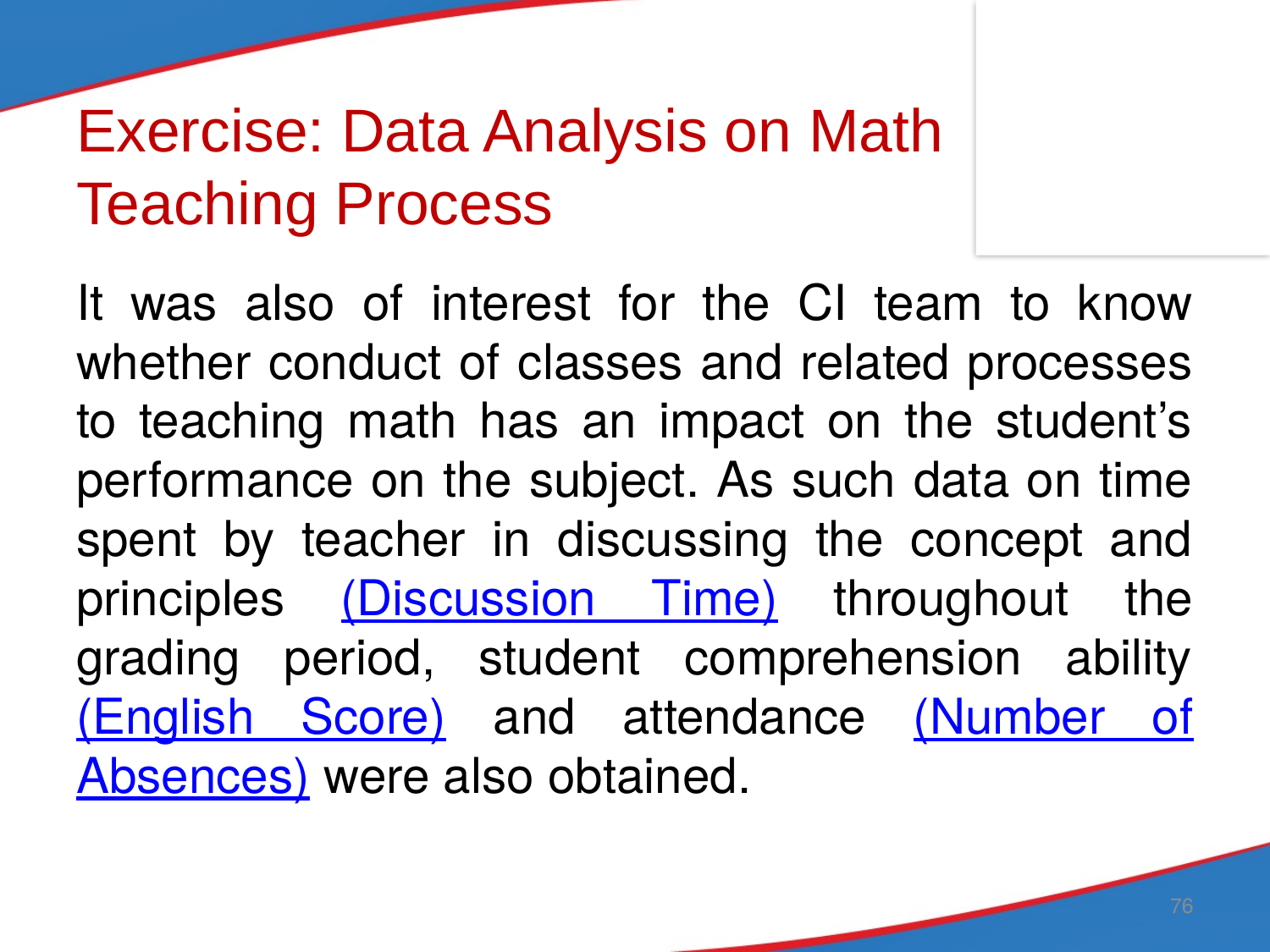

# Exercise: Data Analysis on Math Teaching Process
It was also of interest for the CI team to know whether conduct of classes and related processes to teaching math has an impact on the student’s performance on the subject. As such data on time spent by teacher in discussing the concept and principles (Discussion Time) throughout the grading period, student comprehension ability (English Score) and attendance (Number of Absences) were also obtained.
76